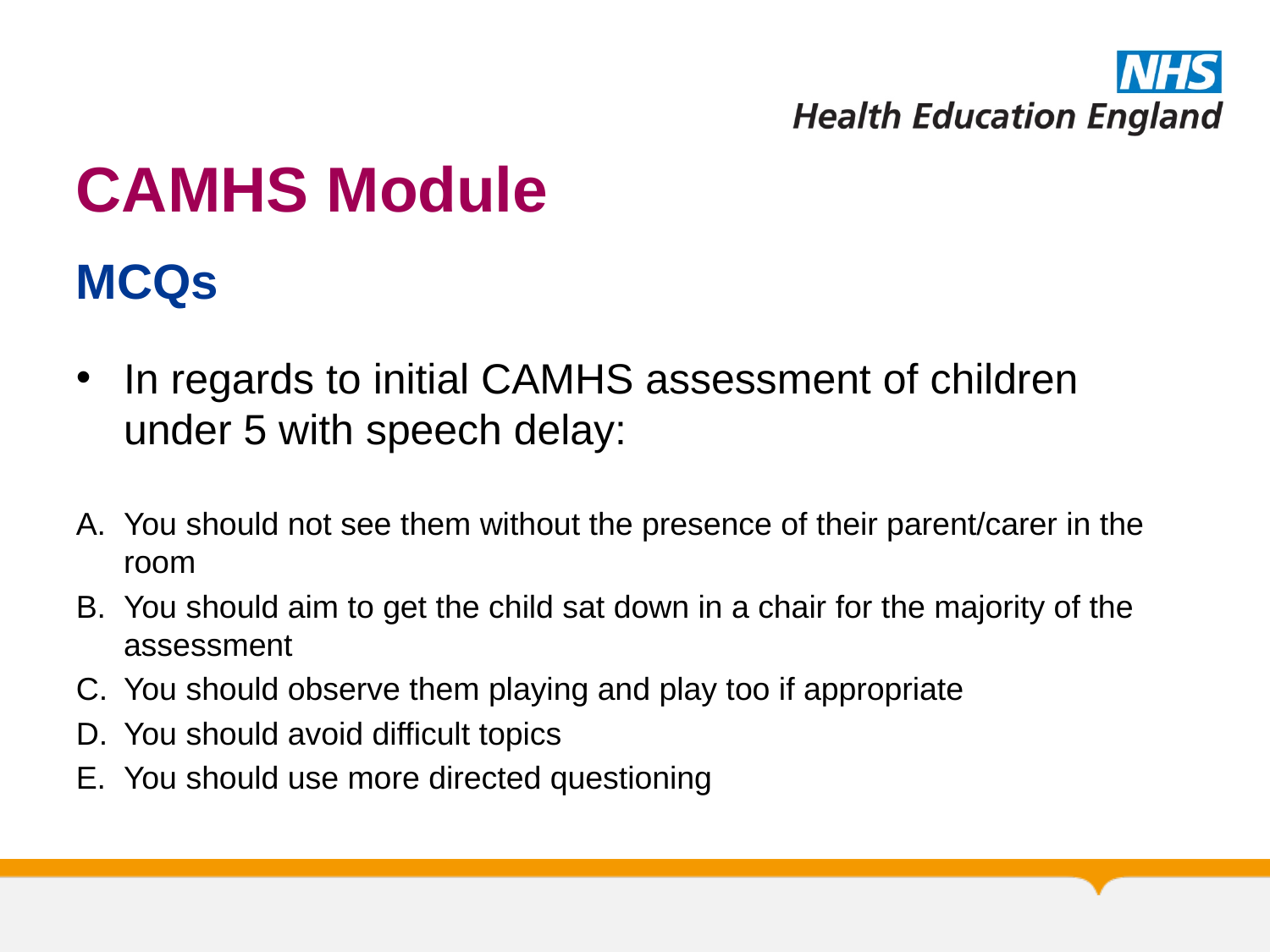

# CAMHS Module
MCQs
In regards to initial CAMHS assessment of children under 5 with speech delay:

You should not see them without the presence of their parent/carer in the room
You should aim to get the child sat down in a chair for the majority of the assessment
You should observe them playing and play too if appropriate
You should avoid difficult topics
You should use more directed questioning